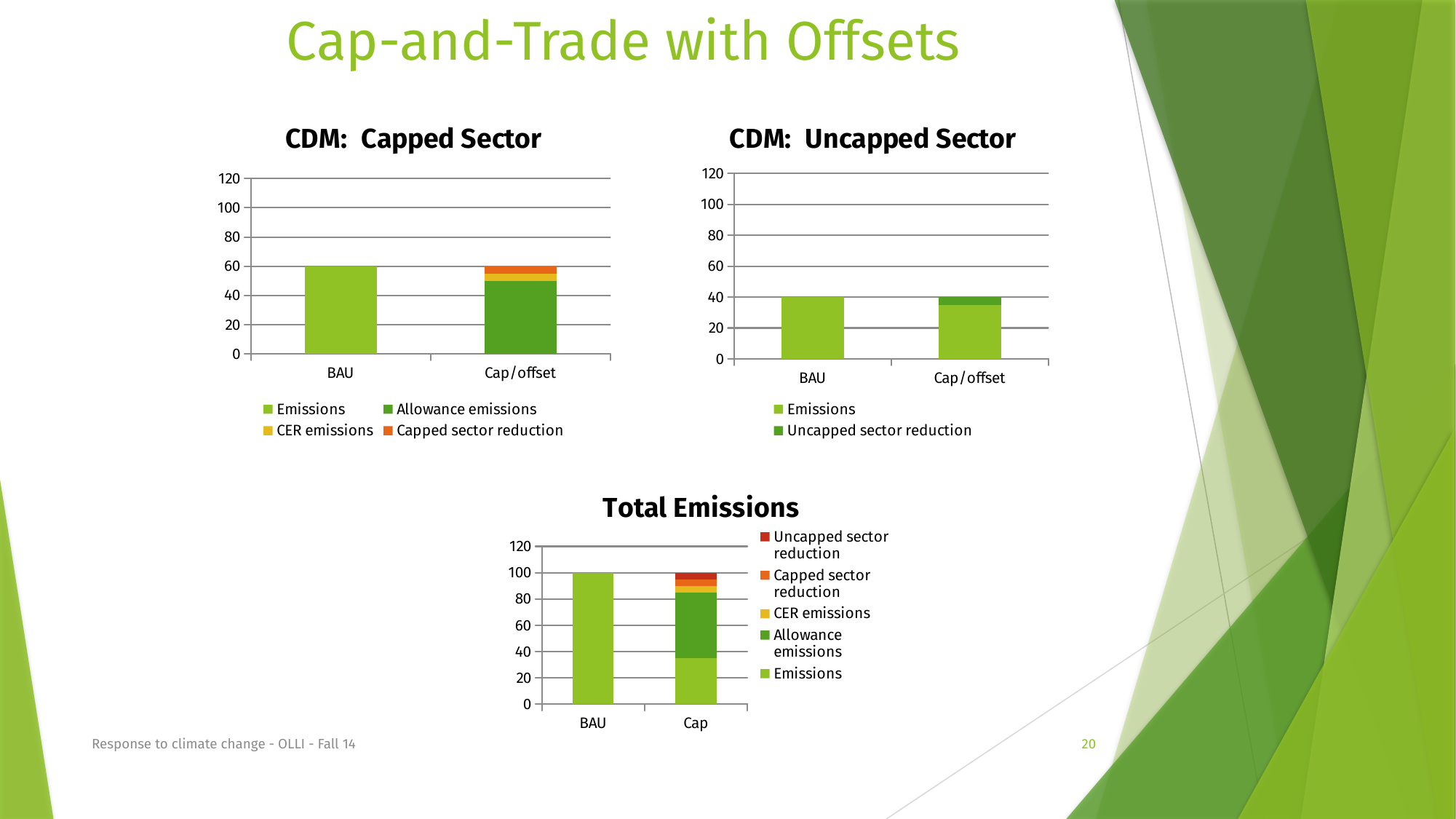

# Cap-and-Trade with Offsets

### Chart: CDM:  Capped Sector

| Category |  |  |  |  |
|---|---|---|---|---|
| BAU | 60.0 | 0.0 | 0.0 | 0.0 |
| Cap/offset | 0.0 | 50.0 | 5.0 | 5.0 |

### Chart: CDM:  Uncapped Sector

| Category |  |  |
|---|---|---|
| BAU | 40.0 | 0.0 |
| Cap/offset | 35.0 | 5.0 |

### Chart: Total Emissions

| Category |  |  |  |  |  |
|---|---|---|---|---|---|
| BAU | 100.0 | 0.0 | 0.0 | 0.0 | 0.0 |
| Cap | 35.0 | 50.0 | 5.0 | 5.0 | 5.0 |
Response to climate change - OLLI - Fall 14
20